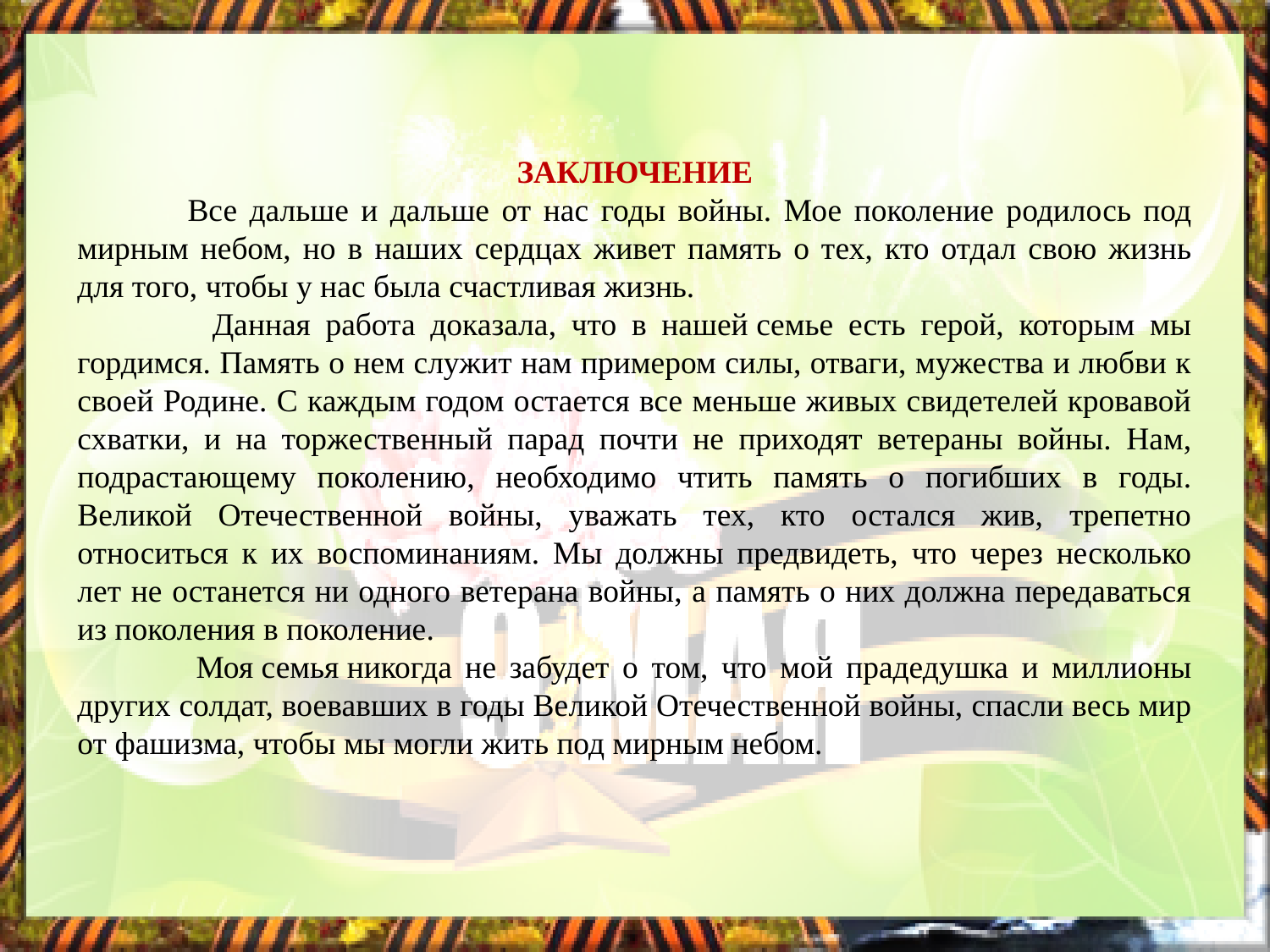

ЗАКЛЮЧЕНИЕ
         Все дальше и дальше от нас годы войны. Мое поколение родилось под мирным небом, но в наших сердцах живет память о тех, кто отдал свою жизнь для того, чтобы у нас была счастливая жизнь.
         Данная работа доказала, что в нашей семье есть герой, которым мы гордимся. Память о нем служит нам примером силы, отваги, мужества и любви к своей Родине. С каждым годом остается все меньше живых свидетелей кровавой схватки, и на торжественный парад почти не приходят ветераны войны. Нам, подрастающему поколению, необходимо чтить память о погибших в годы. Великой Отечественной войны, уважать тех, кто остался жив, трепетно относиться к их воспоминаниям. Мы должны предвидеть, что через несколько лет не останется ни одного ветерана войны, а память о них должна передаваться из поколения в поколение.
         Моя семья никогда не забудет о том, что мой прадедушка и миллионы других солдат, воевавших в годы Великой Отечественной войны, спасли весь мир от фашизма, чтобы мы могли жить под мирным небом.